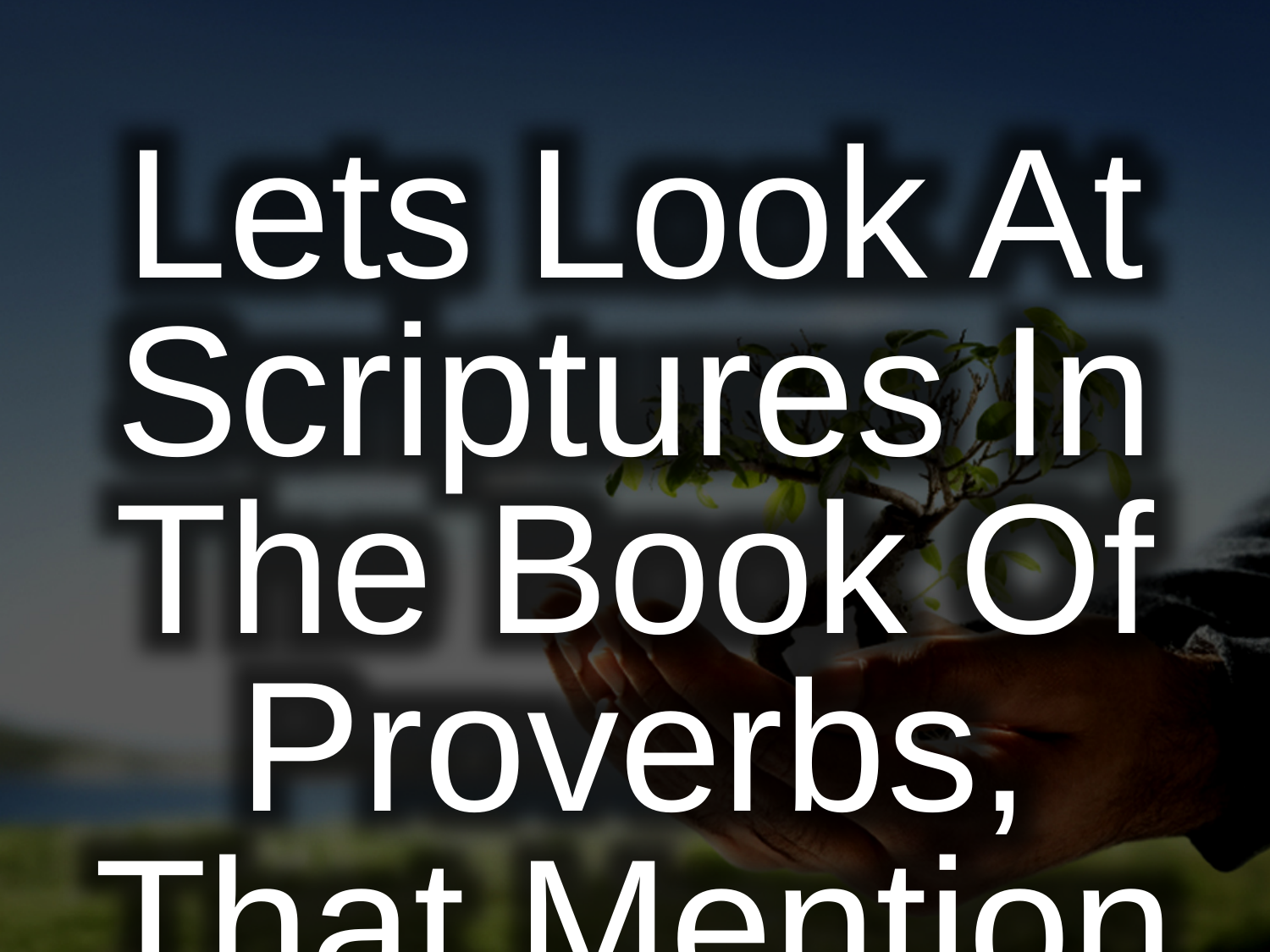

Lets Look At Scriptures In
The Book Of Proverbs, That Mention Both The WISE And The FOOL...